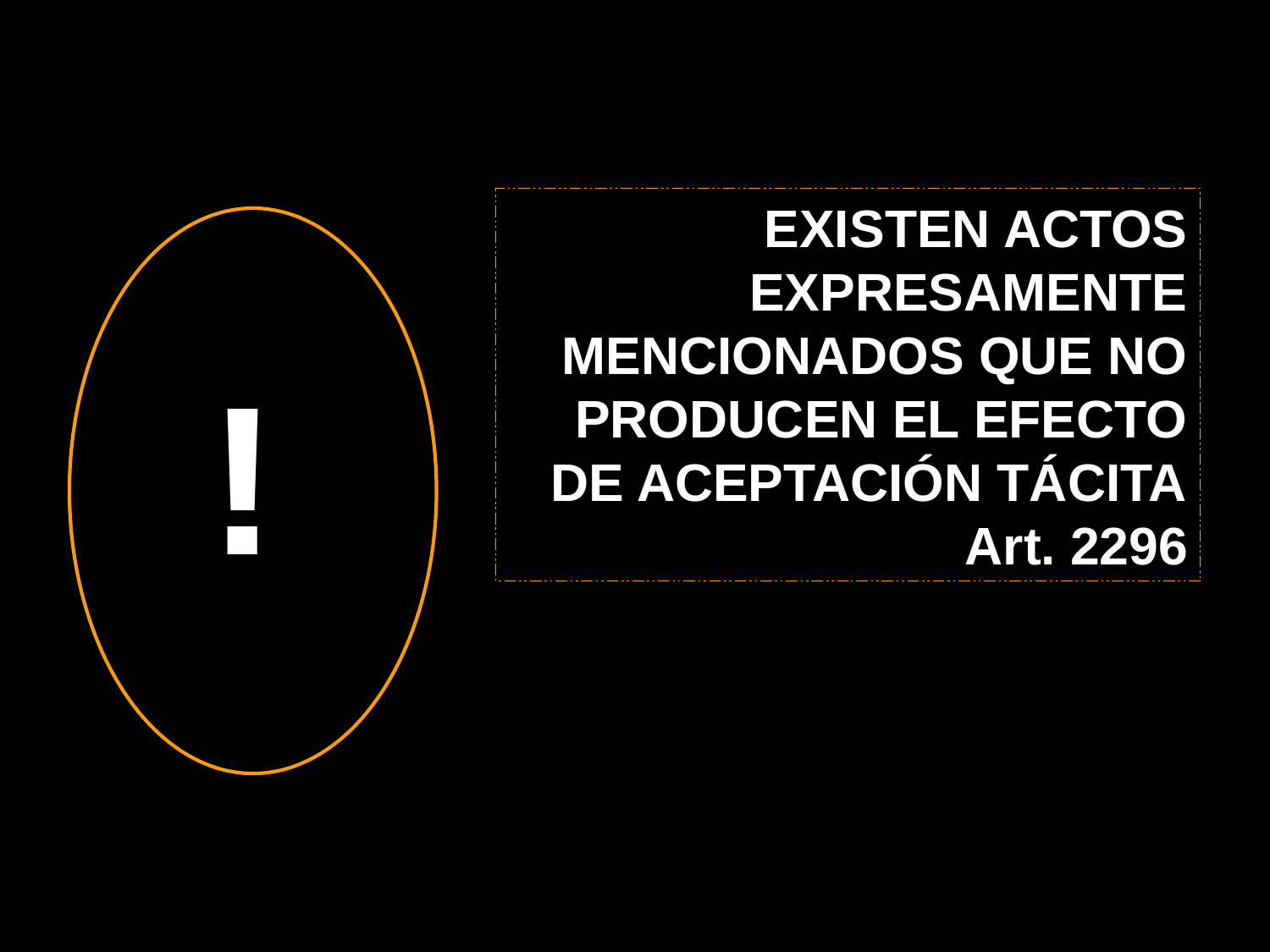

EXISTEN ACTOS EXPRESAMENTE MENCIONADOS QUE NO PRODUCEN EL EFECTO DE ACEPTACIÓN TÁCITA
Art. 2296

!